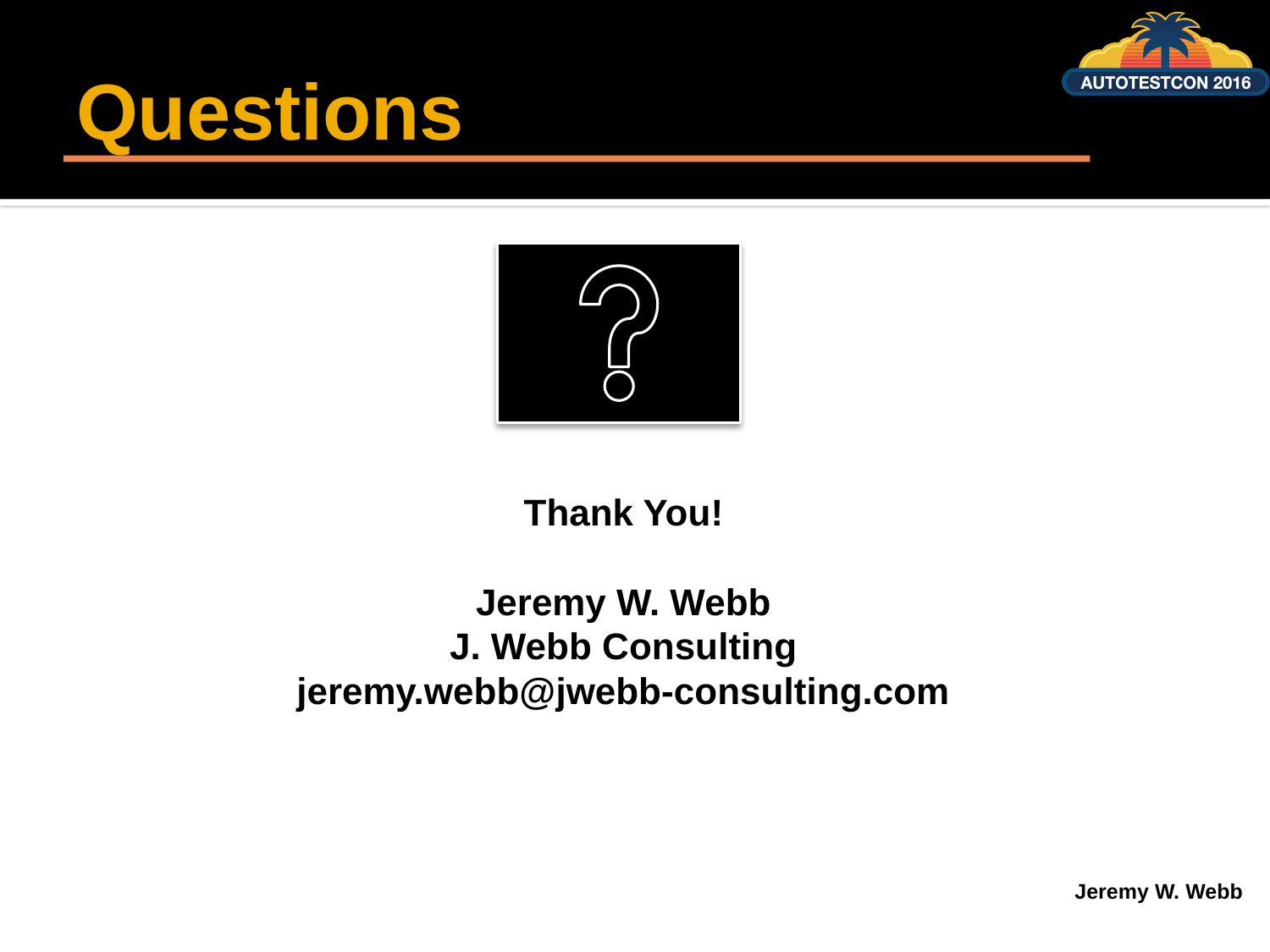

# Questions

Thank You!

Jeremy W. Webb
J. Webb Consulting
jeremy.webb@jwebb-consulting.com